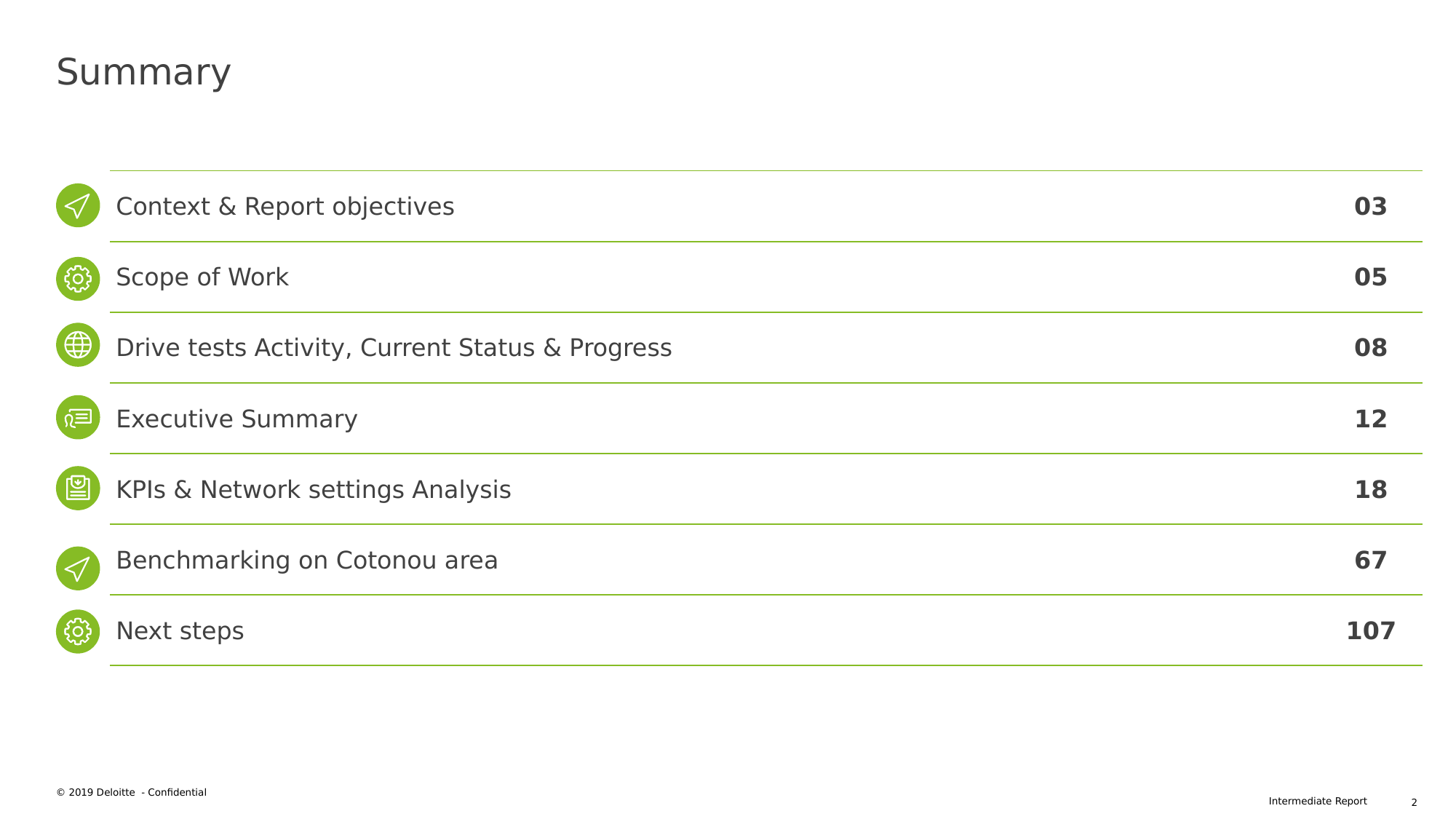

# Summary
| Context & Report objectives | 03 |
| --- | --- |
| Scope of Work | 05 |
| Drive tests Activity, Current Status & Progress | 08 |
| Executive Summary | 12 |
| KPIs & Network settings Analysis | 18 |
| Benchmarking on Cotonou area | 67 |
| Next steps | 107 |

© 2019 Deloitte  - Confidential
2